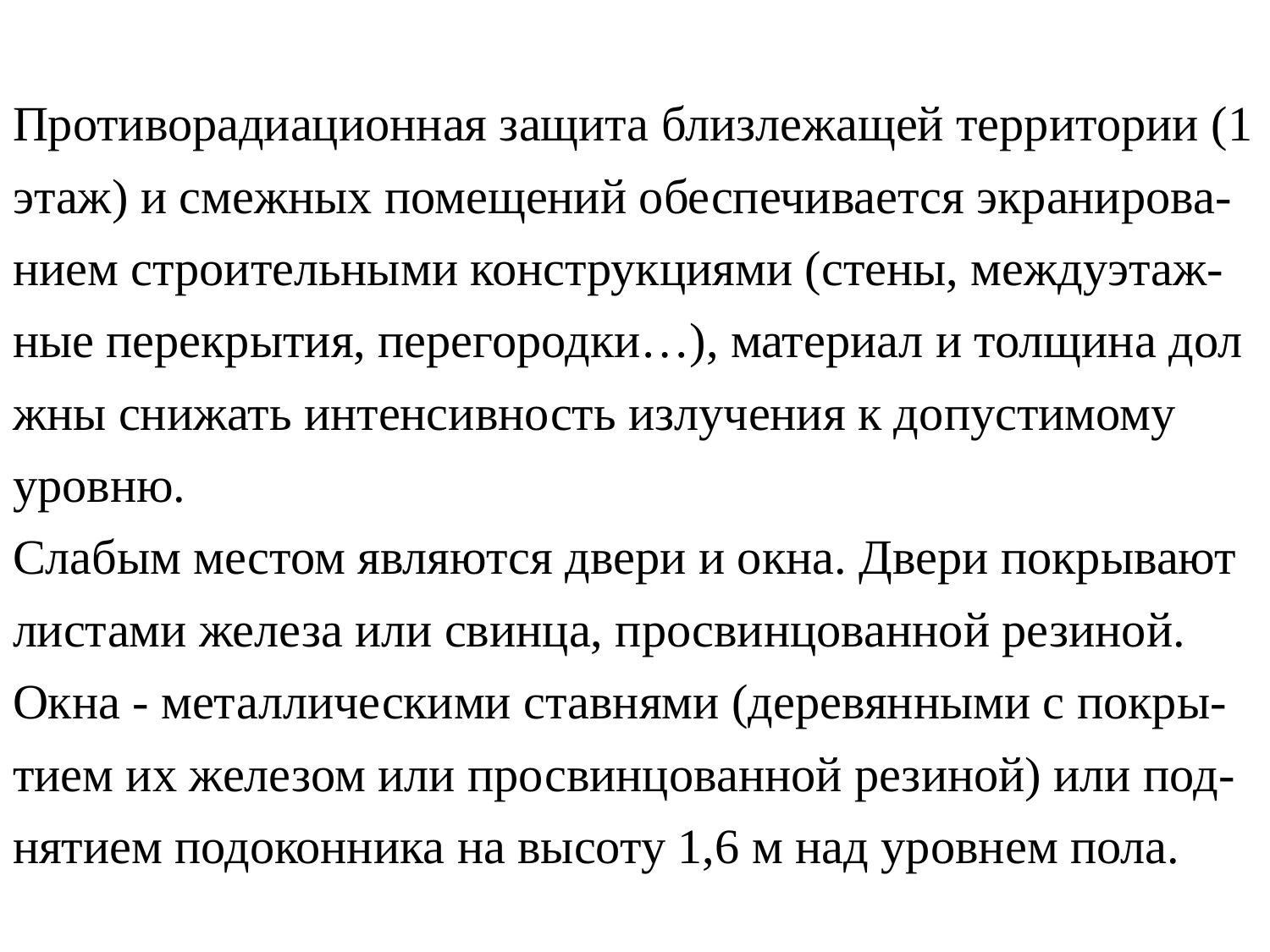

# Противорадиационная защита близлежащей территории (1 этаж) и смежных помещений обеспечивается экранирова-нием строительными конструкциями (стены, междуэтаж-ные перекрытия, перегородки…), материал и толщина дол жны снижать интенсивность излучения к допустимому уровню. Слабым местом являются двери и окна. Двери покрывают листами железа или свинца, просвинцованной резиной. Окна - металлическими ставнями (деревянными с покры-тием их железом или просвинцованной резиной) или под-нятием подоконника на высоту 1,6 м над уровнем пола.